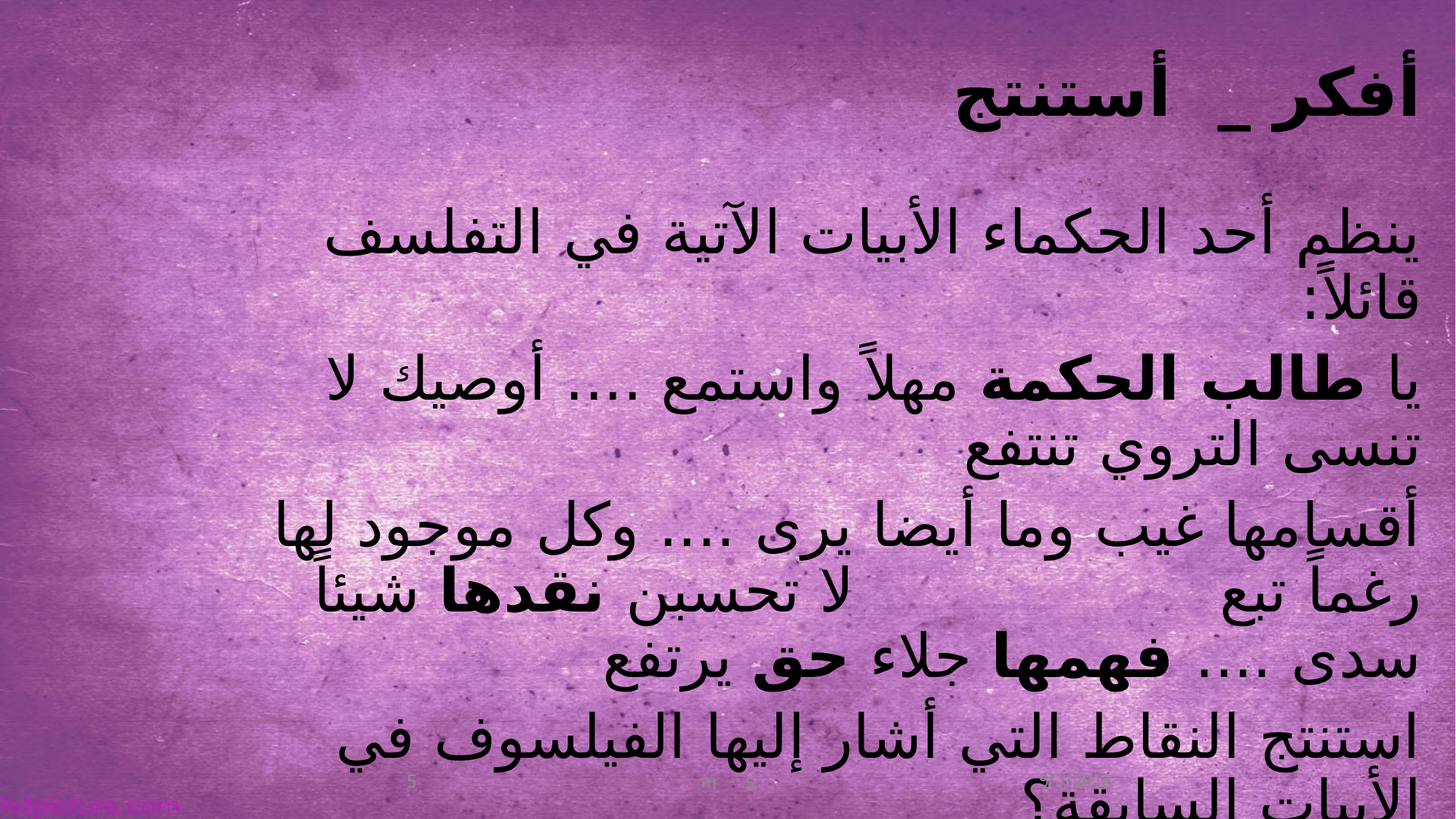

# أفكر _  أستنتج
ينظم أحد الحكماء الأبيات الآتية في التفلسف قائلاً:
يا طالب الحكمة مهلاً واستمع .... أوصيك لا تنسى التروي تنتفع
أقسامها غيب وما أيضا يرى .... وكل موجود لها رغماً تبع                   لا تحسبن نقدها شيئاً سدى .... فهمها جلاء حق يرتفع
استنتج النقاط التي أشار إليها الفيلسوف في الأبيات السابقة؟

5
m  -  s
9/7/2018